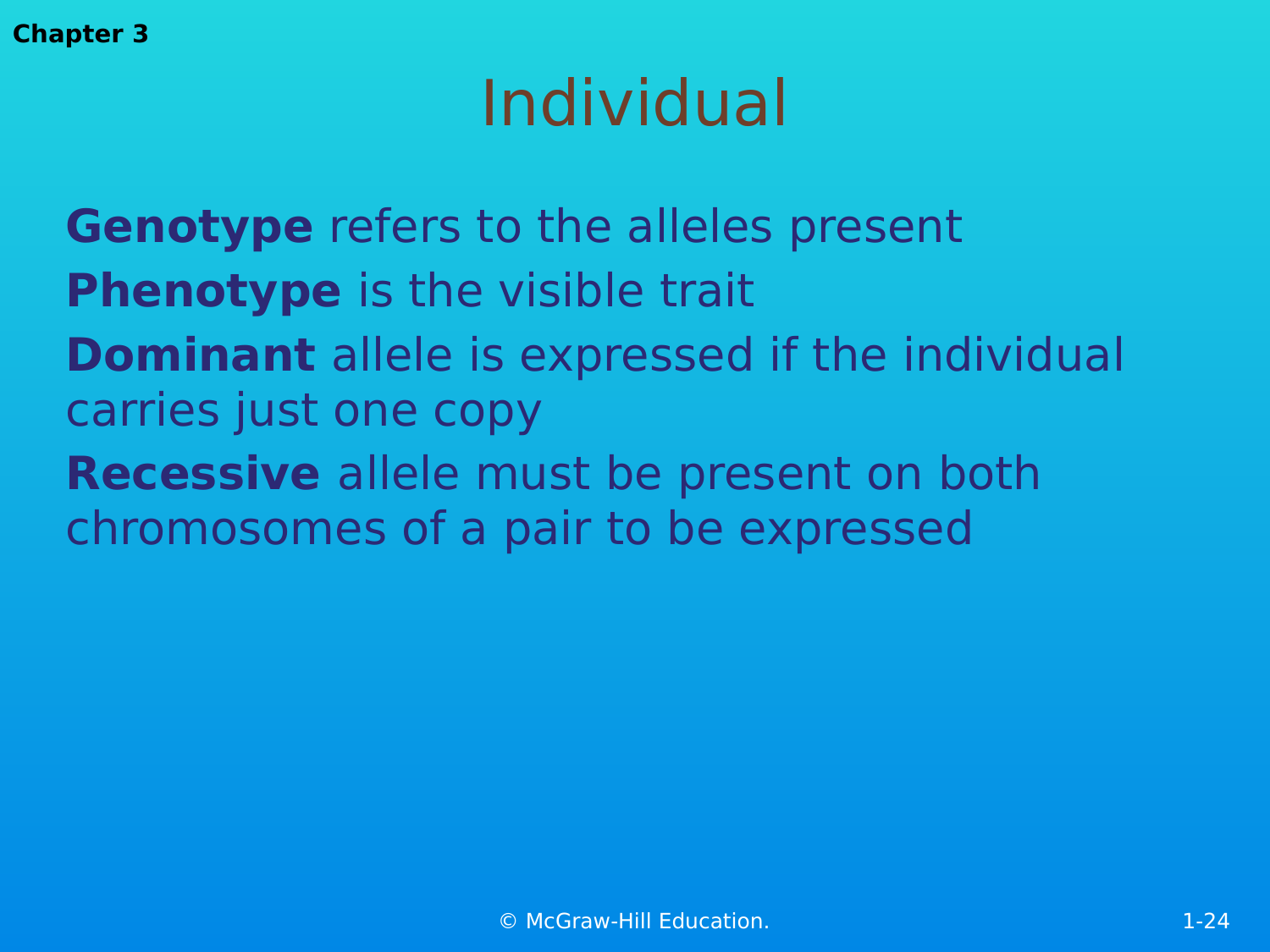

# Individual
Genotype refers to the alleles present
Phenotype is the visible trait
Dominant allele is expressed if the individual carries just one copy
Recessive allele must be present on both chromosomes of a pair to be expressed